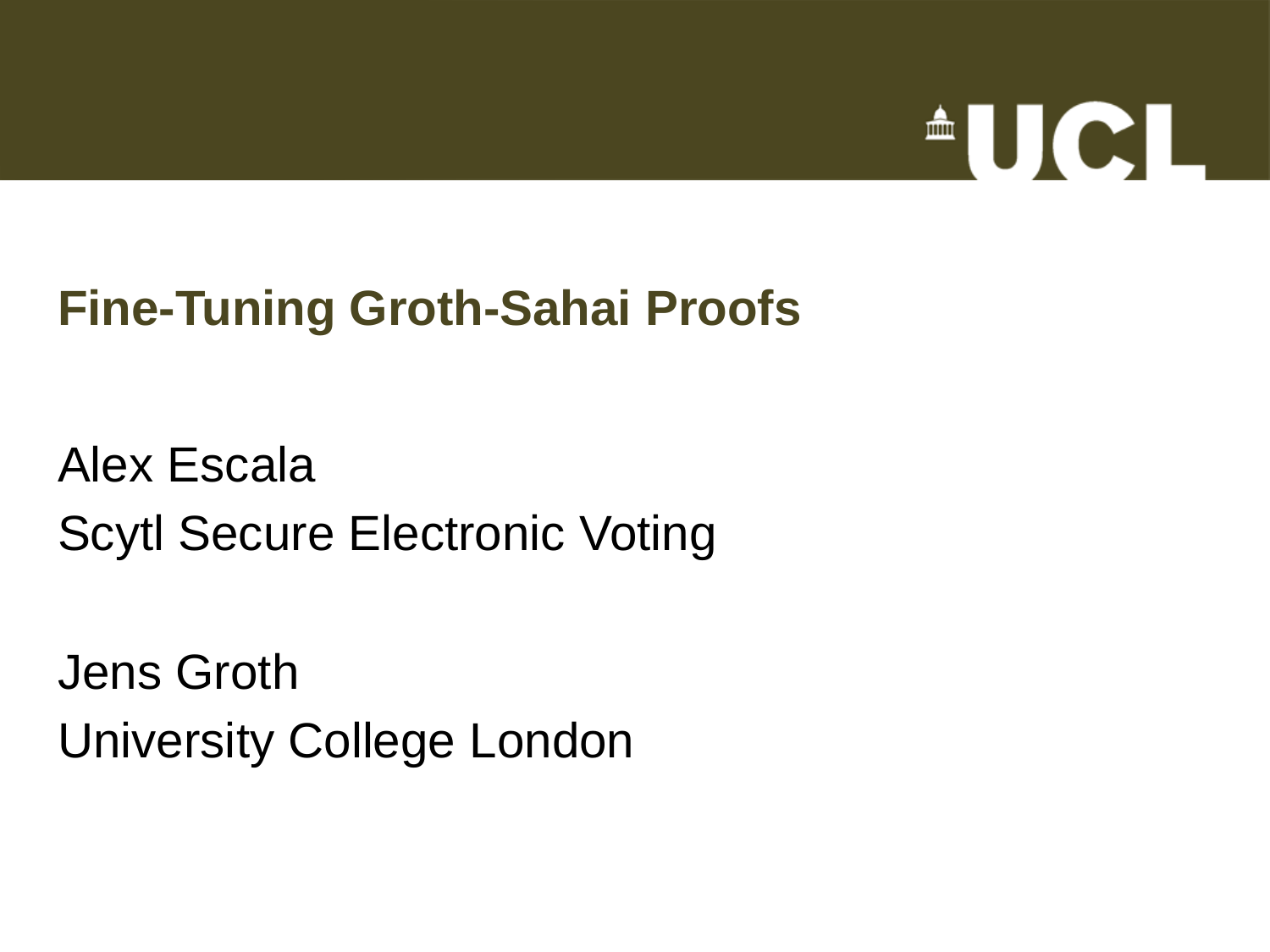

# Fine-Tuning Groth-Sahai Proofs
Alex Escala
Scytl Secure Electronic Voting

Jens Groth
University College London